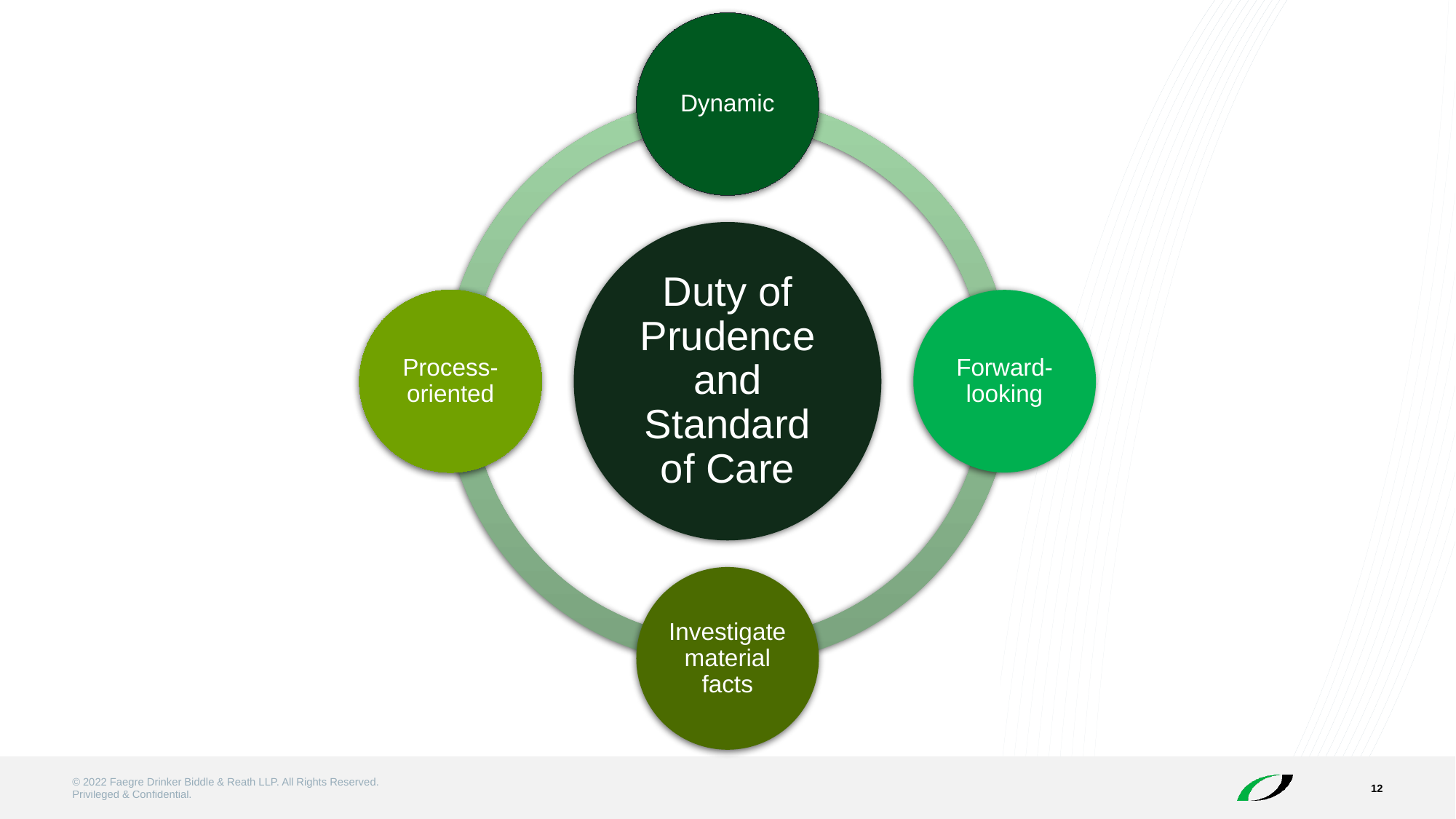

Duty of Prudence and Standard of Care
Dynamic
Forward-looking
Investigate material facts
Process-oriented